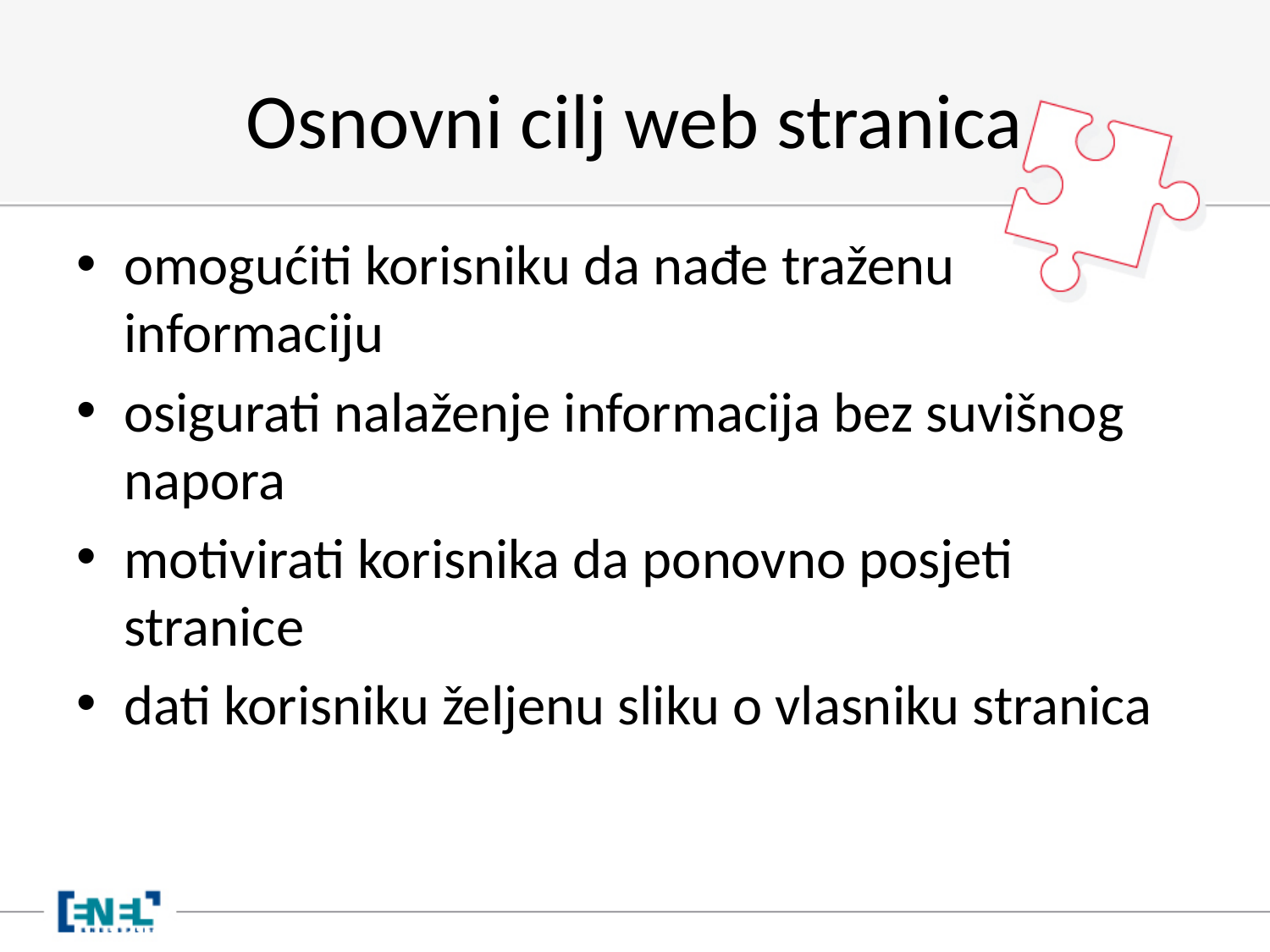

# Osnovni cilj web stranica
omogućiti korisniku da nađe traženu informaciju
osigurati nalaženje informacija bez suvišnog napora
motivirati korisnika da ponovno posjeti stranice
dati korisniku željenu sliku o vlasniku stranica